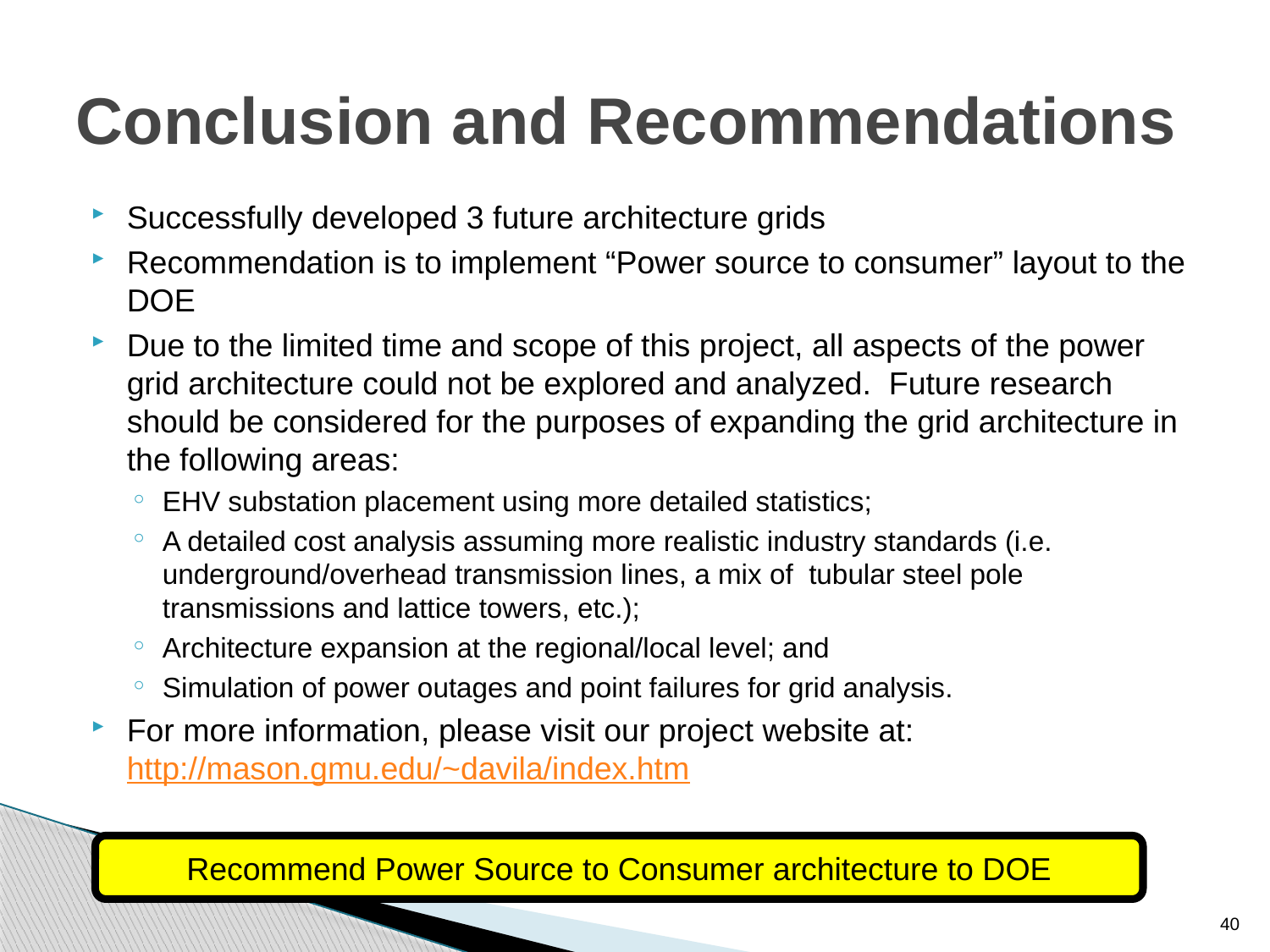

# Conclusion and Recommendations
Successfully developed 3 future architecture grids
Recommendation is to implement “Power source to consumer” layout to the DOE
Due to the limited time and scope of this project, all aspects of the power grid architecture could not be explored and analyzed.  Future research should be considered for the purposes of expanding the grid architecture in the following areas:
EHV substation placement using more detailed statistics;
A detailed cost analysis assuming more realistic industry standards (i.e. underground/overhead transmission lines, a mix of  tubular steel pole transmissions and lattice towers, etc.);
Architecture expansion at the regional/local level; and
Simulation of power outages and point failures for grid analysis.
For more information, please visit our project website at: http://mason.gmu.edu/~davila/index.htm

Recommend Power Source to Consumer architecture to DOE
40